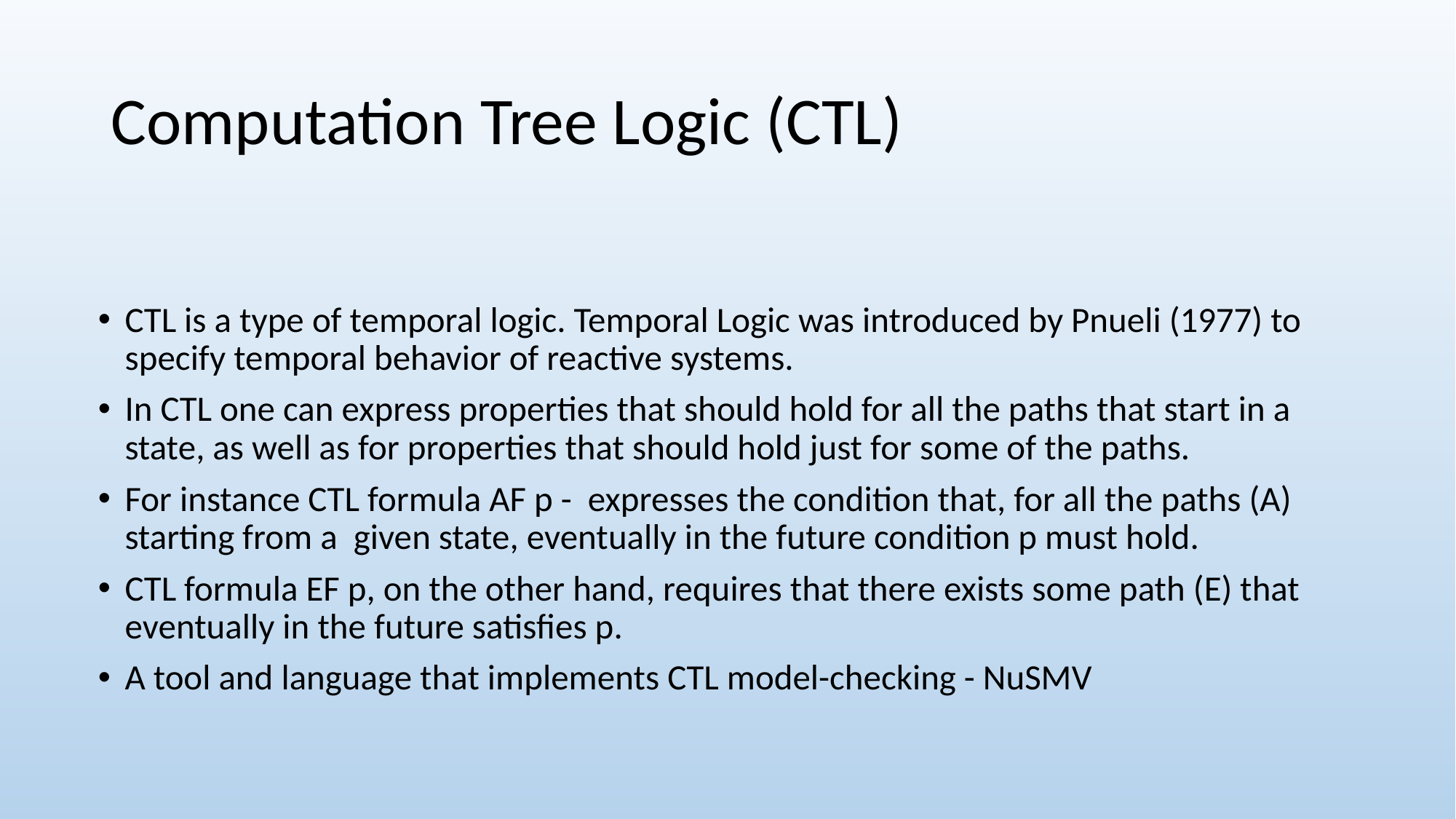

# Computation Tree Logic (CTL)

CTL is a type of temporal logic. Temporal Logic was introduced by Pnueli (1977) to specify temporal behavior of reactive systems.
In CTL one can express properties that should hold for all the paths that start in a state, as well as for properties that should hold just for some of the paths.
For instance CTL formula AF p -  expresses the condition that, for all the paths (A) starting from a  given state, eventually in the future condition p must hold.
CTL formula EF p, on the other hand, requires that there exists some path (E) that eventually in the future satisfies p.
A tool and language that implements CTL model-checking - NuSMV